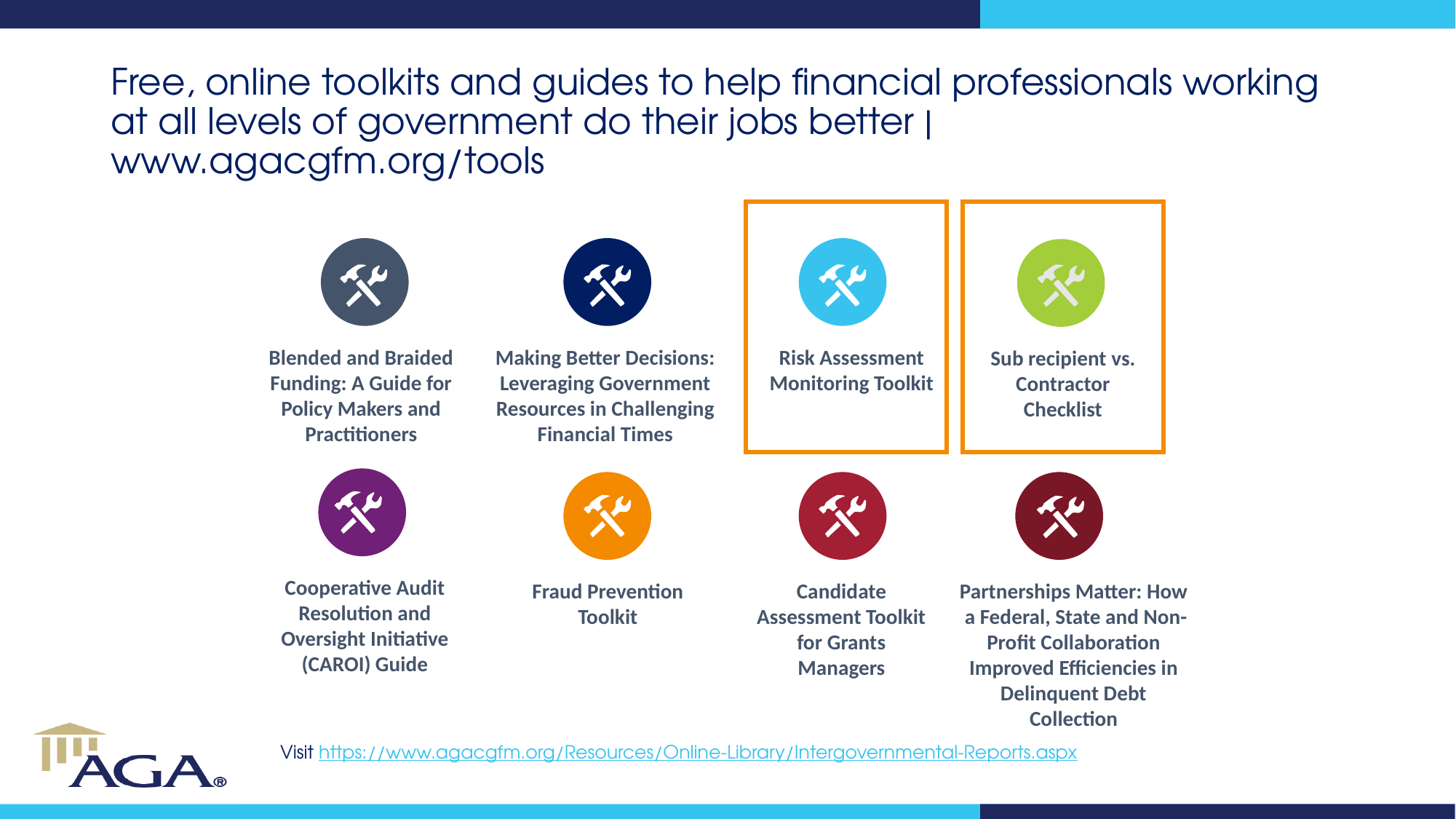

# Free, online toolkits and guides to help financial professionals working at all levels of government do their jobs better | www.agacgfm.org/tools

Blended and Braided Funding: A Guide for Policy Makers and Practitioners
Making Better Decisions: Leveraging Government Resources in Challenging Financial Times
Risk Assessment Monitoring Toolkit
Sub recipient vs. Contractor Checklist

Cooperative Audit Resolution and Oversight Initiative (CAROI) Guide
Fraud Prevention Toolkit
Candidate Assessment Toolkit for Grants Managers
Partnerships Matter: How
 a Federal, State and Non-Profit Collaboration Improved Efficiencies in Delinquent Debt Collection
Visit https://www.agacgfm.org/Resources/Online-Library/Intergovernmental-Reports.aspx